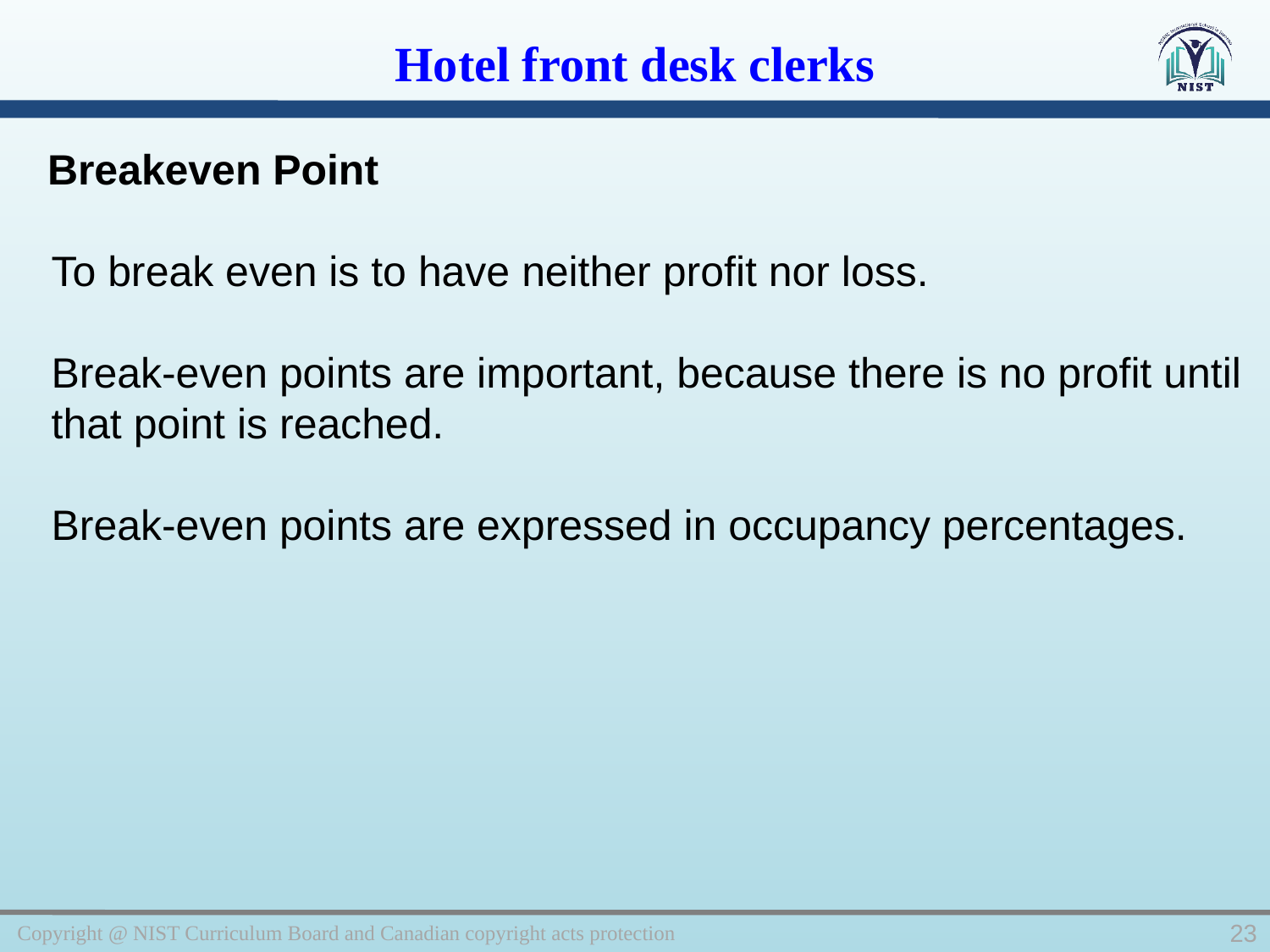

Hotel front desk clerks
Breakeven Point
To break even is to have neither profit nor loss.

Break-even points are important, because there is no profit until that point is reached.

Break-even points are expressed in occupancy percentages.
Copyright @ NIST Curriculum Board and Canadian copyright acts protection
23